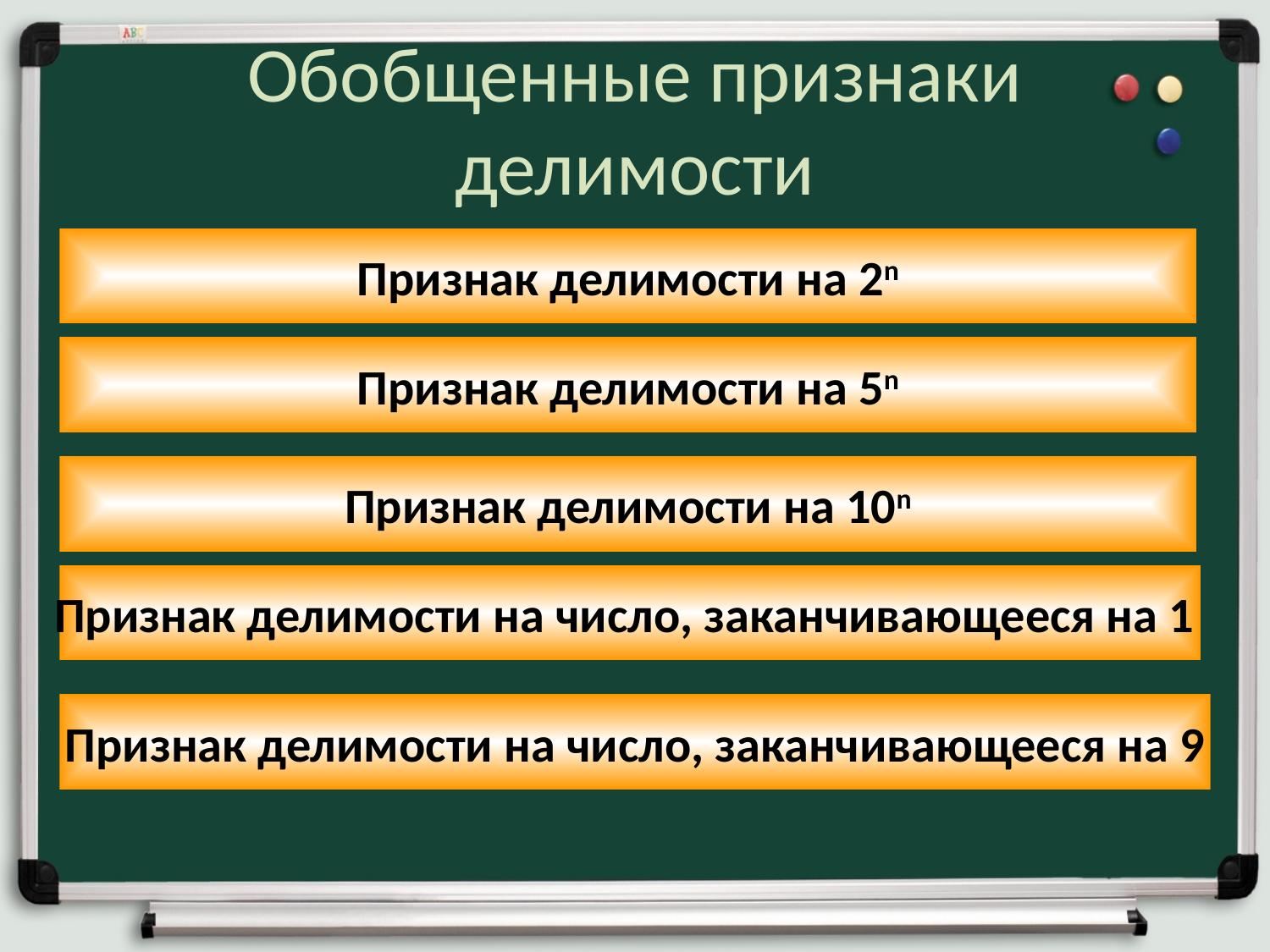

# Обобщенные признаки делимости
Признак делимости на  5n

Признак делимости на 2n

Признак делимости на 5n

Признак делимости на 10n

Признак делимости на число, заканчивающееся на 1

Признак делимости на число, заканчивающееся на 9